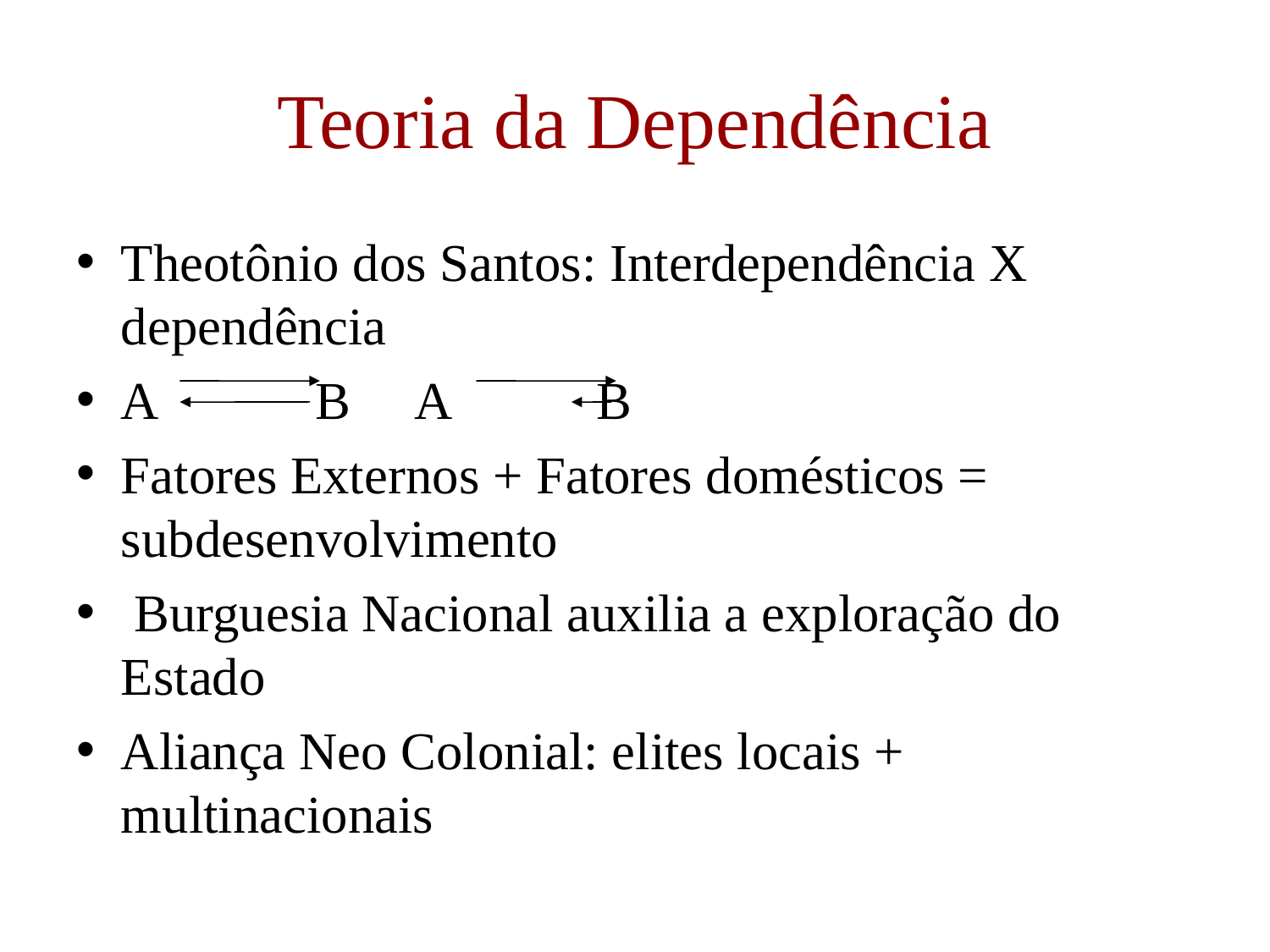

# Teoria da Dependência
Theotônio dos Santos: Interdependência X dependência
A            B     A           B
Fatores Externos + Fatores domésticos = subdesenvolvimento
 Burguesia Nacional auxilia a exploração do Estado
Aliança Neo Colonial: elites locais + multinacionais